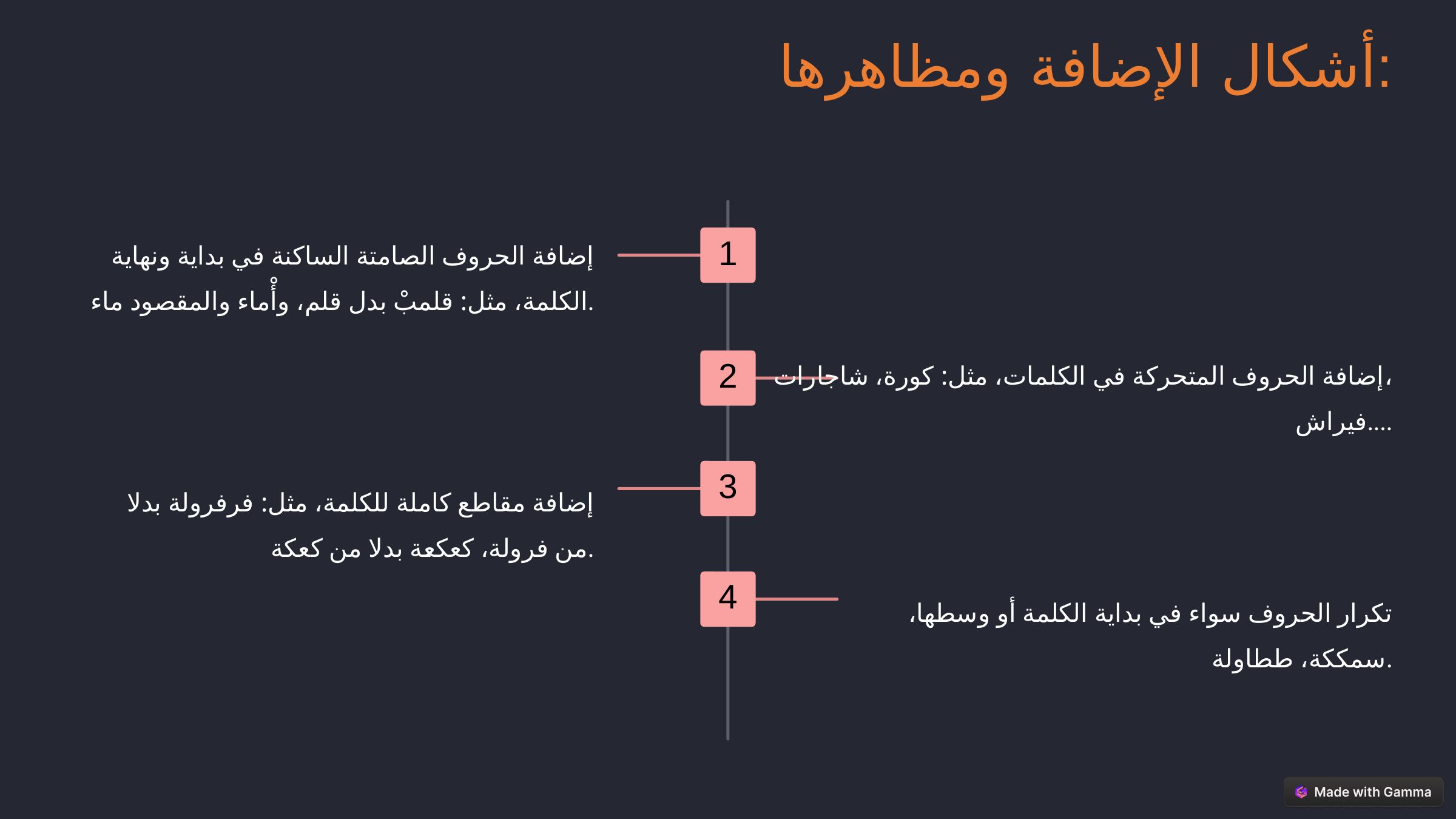

أشكال الإضافة ومظاهرها:

إضافة الحروف الصامتة الساكنة في بداية ونهاية الكلمة، مثل: قلمبْ بدل قلم، وأْماء والمقصود ماء.

1

إضافة الحروف المتحركة في الكلمات، مثل: كورة، شاجارات،
فيراش....

2

إضافة مقاطع كاملة للكلمة، مثل: فرفرولة بدلا من فرولة، كعكعة بدلا من كعكة.
3

4
تكرار الحروف سواء في بداية الكلمة أو وسطها، سمككة، ططاولة.